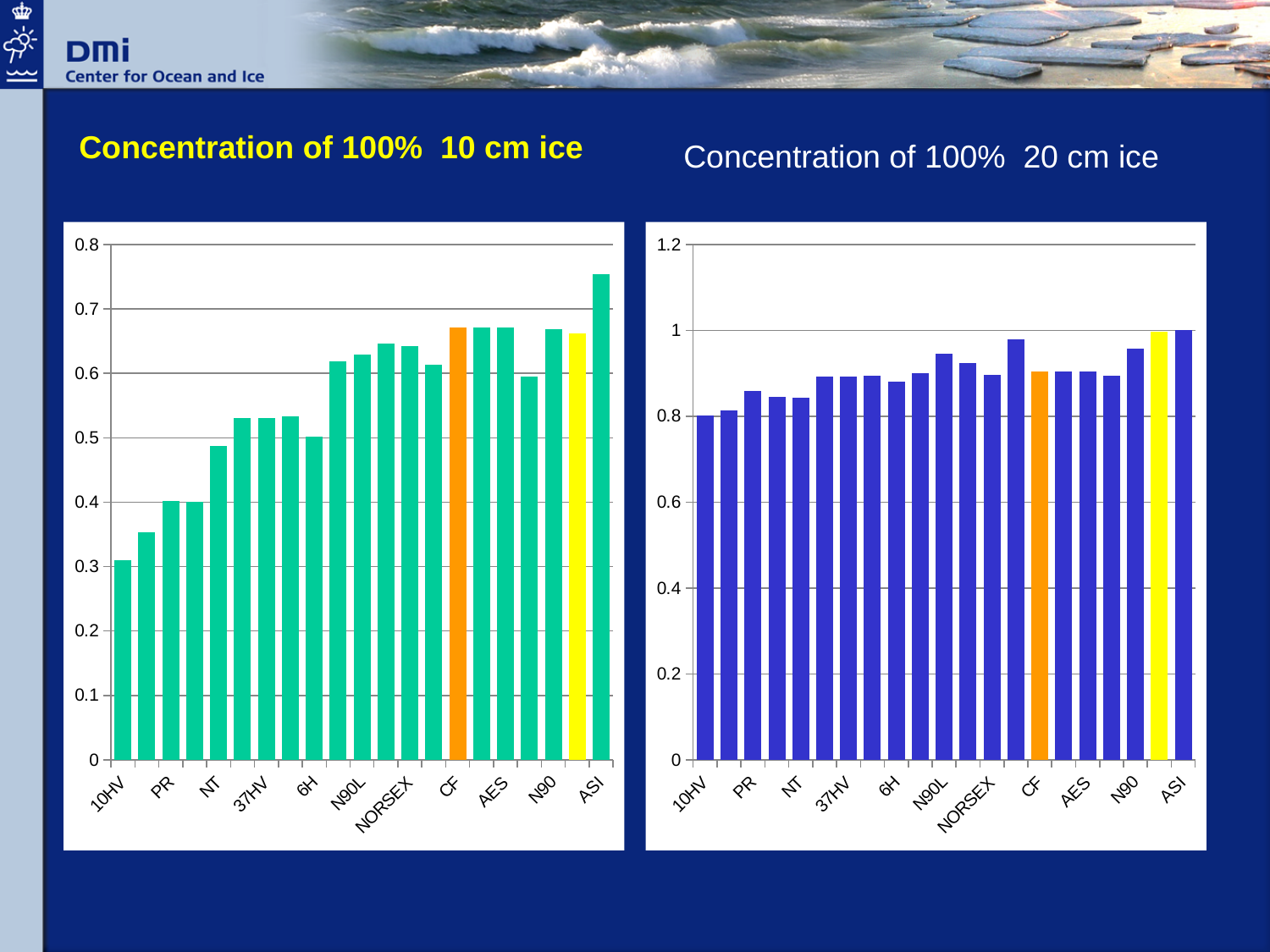

# Concentration of 100%  10 cm ice
Concentration of 100%  20 cm ice

### Chart

| Category |  |
|---|---|
| 10HV | 0.31 |
| 18HV | 0.353 |
| PR | 0.402 |
| 22HV | 0.401 |
| NT | 0.487 |
| CP | 0.531 |
| 37HV | 0.531 |
| 37HVL | 0.533 |
| 6H | 0.502 |
| Bristol | 0.619 |
| N90L | 0.629 |
| TUD | 0.646 |
| NORSEX | 0.642 |
| NRL | 0.614 |
| CF | 0.671000000000001 |
| CalVal | 0.671000000000001 |
| AES | 0.671000000000001 |
| NT2 | 0.595 |
| N90 | 0.668000000000001 |
| P90 | 0.662 |
| ASI | 0.754 |

### Chart

| Category |  |
|---|---|
| 10HV | 0.801 |
| 18HV | 0.814 |
| PR | 0.86 |
| 22HV | 0.845 |
| NT | 0.843 |
| CP | 0.892 |
| 37HV | 0.892 |
| 37HVL | 0.895 |
| 6H | 0.881 |
| Bristol | 0.9 |
| N90L | 0.945 |
| TUD | 0.924 |
| NORSEX | 0.897 |
| NRL | 0.98 |
| CF | 0.905 |
| CalVal | 0.905 |
| AES | 0.905 |
| NT2 | 0.895 |
| N90 | 0.958 |
| P90 | 0.996 |
| ASI | 1.000999999999999 |